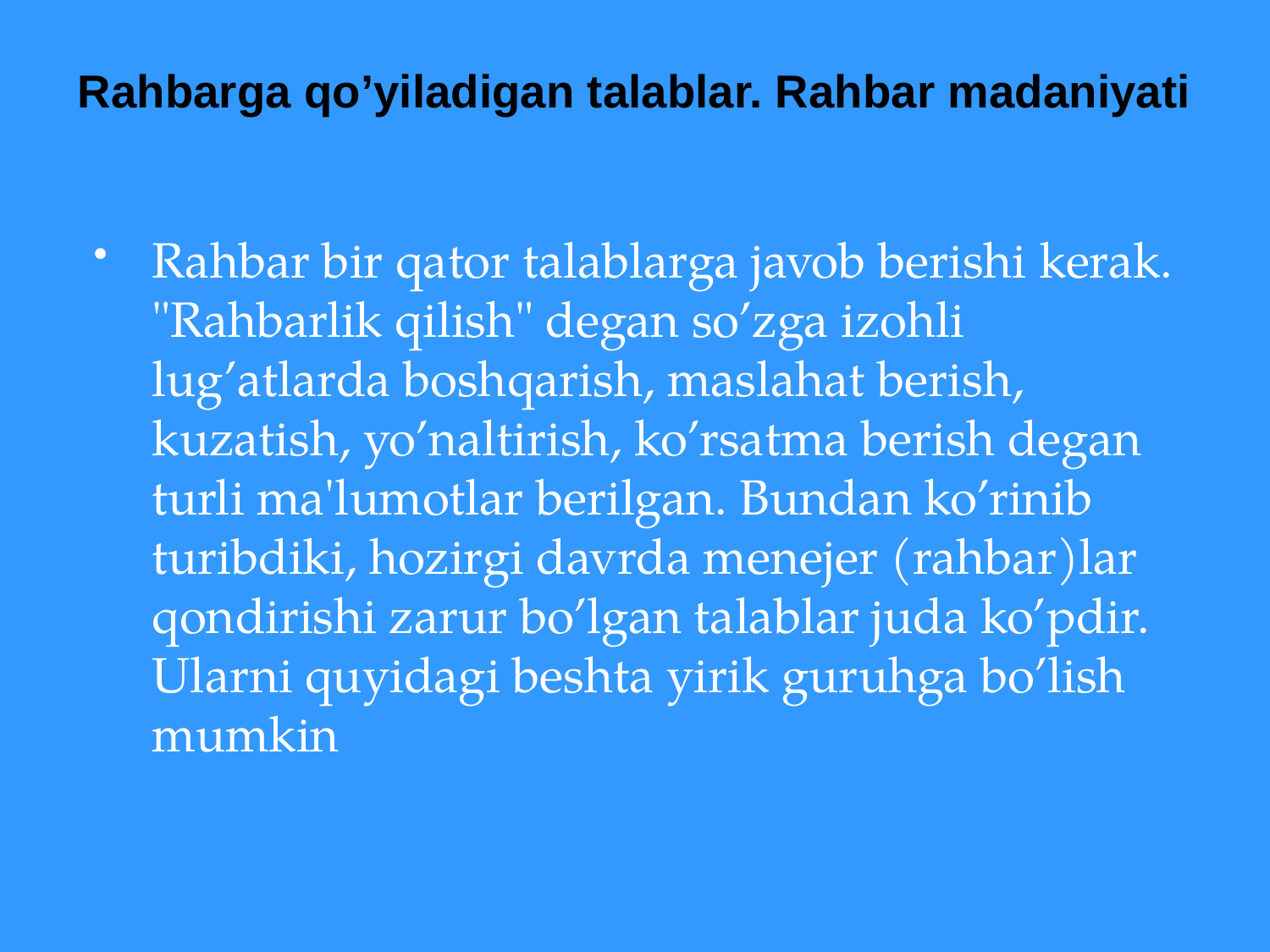

# Rahbarga qo’yiladigan talablar. Rahbar madaniyati
Rahbar bir qator talablarga javob berishi kerak. "Rahbarlik qilish" degan so’zga izohli lug’atlarda boshqarish, maslahat berish, kuzatish, yo’naltirish, ko’rsatma berish degan turli ma'lumotlar berilgan. Bundan ko’rinib turibdiki, hozirgi davrda menejer (rahbar)lar qondirishi zarur bo’lgan talablar juda ko’pdir. Ularni quyidagi beshta yirik guruhga bo’lish mumkin